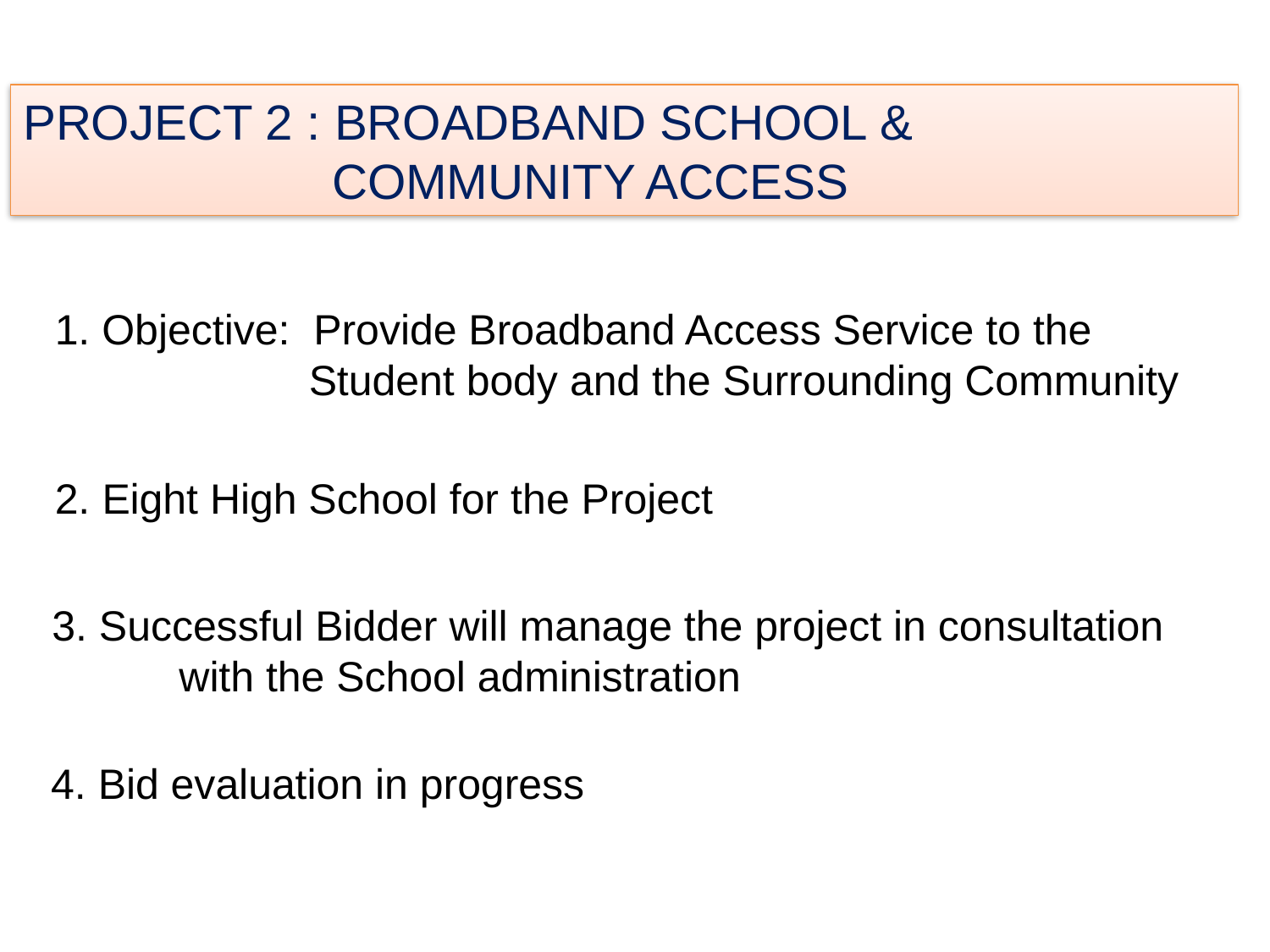

PROJECT 2 : BROADBAND SCHOOL & 				    COMMUNITY ACCESS
1. Objective:  Provide Broadband Access Service to the  			Student body and the Surrounding Community
2. Eight High School for the Project
3. Successful Bidder will manage the project in consultation            	with the School administration

4. Bid evaluation in progress